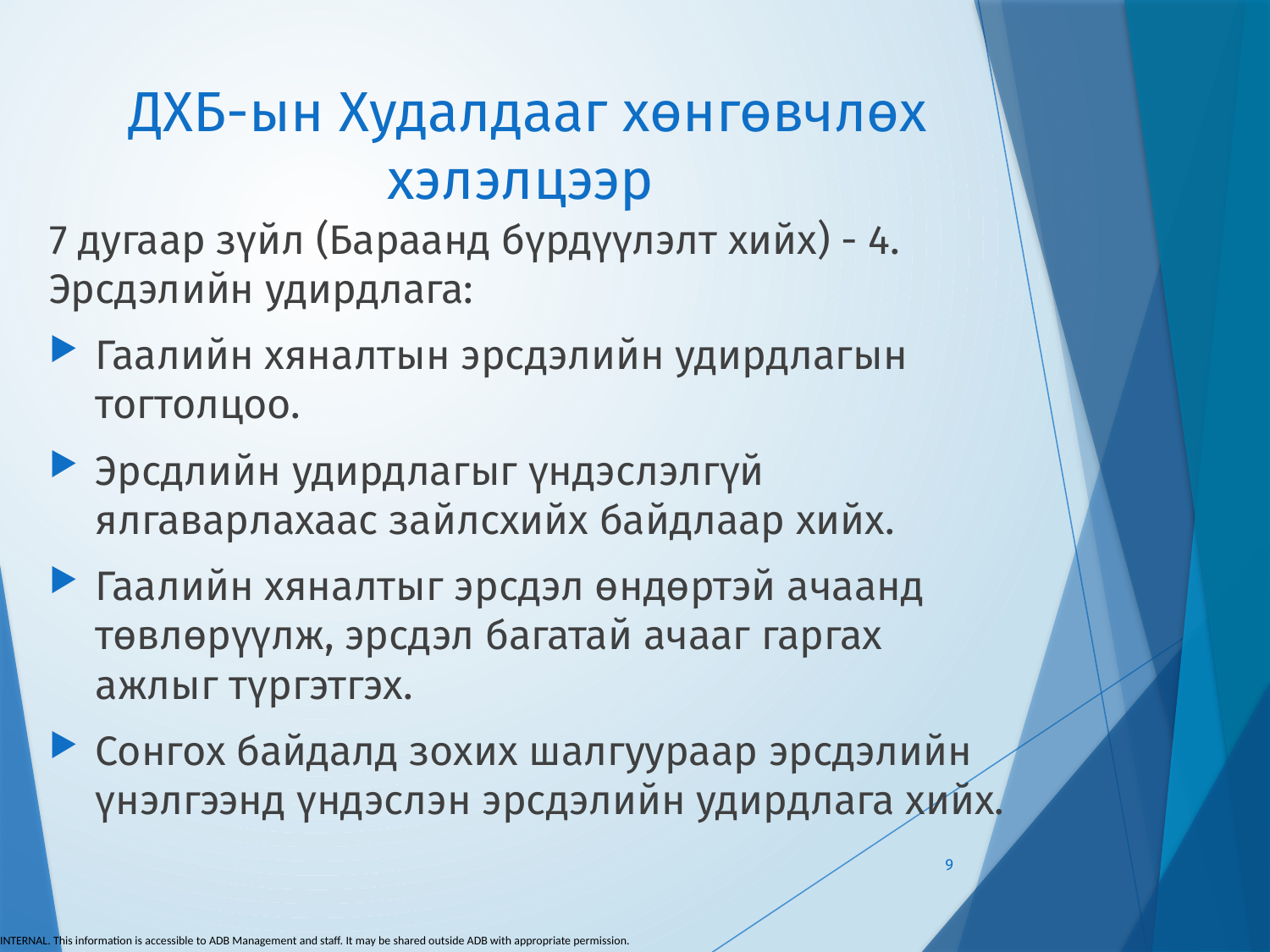

# ДХБ-ын Худалдааг хөнгөвчлөх хэлэлцээр
7 дугаар зүйл (Бараанд бүрдүүлэлт хийх) - 4. Эрсдэлийн удирдлага:
Гаалийн хяналтын эрсдэлийн удирдлагын тогтолцоо.
Эрсдлийн удирдлагыг үндэслэлгүй ялгаварлахаас зайлсхийх байдлаар хийх.
Гаалийн хяналтыг эрсдэл өндөртэй ачаанд төвлөрүүлж, эрсдэл багатай ачааг гаргах ажлыг түргэтгэх.
Сонгох байдалд зохих шалгуураар эрсдэлийн үнэлгээнд үндэслэн эрсдэлийн удирдлага хийх.

9